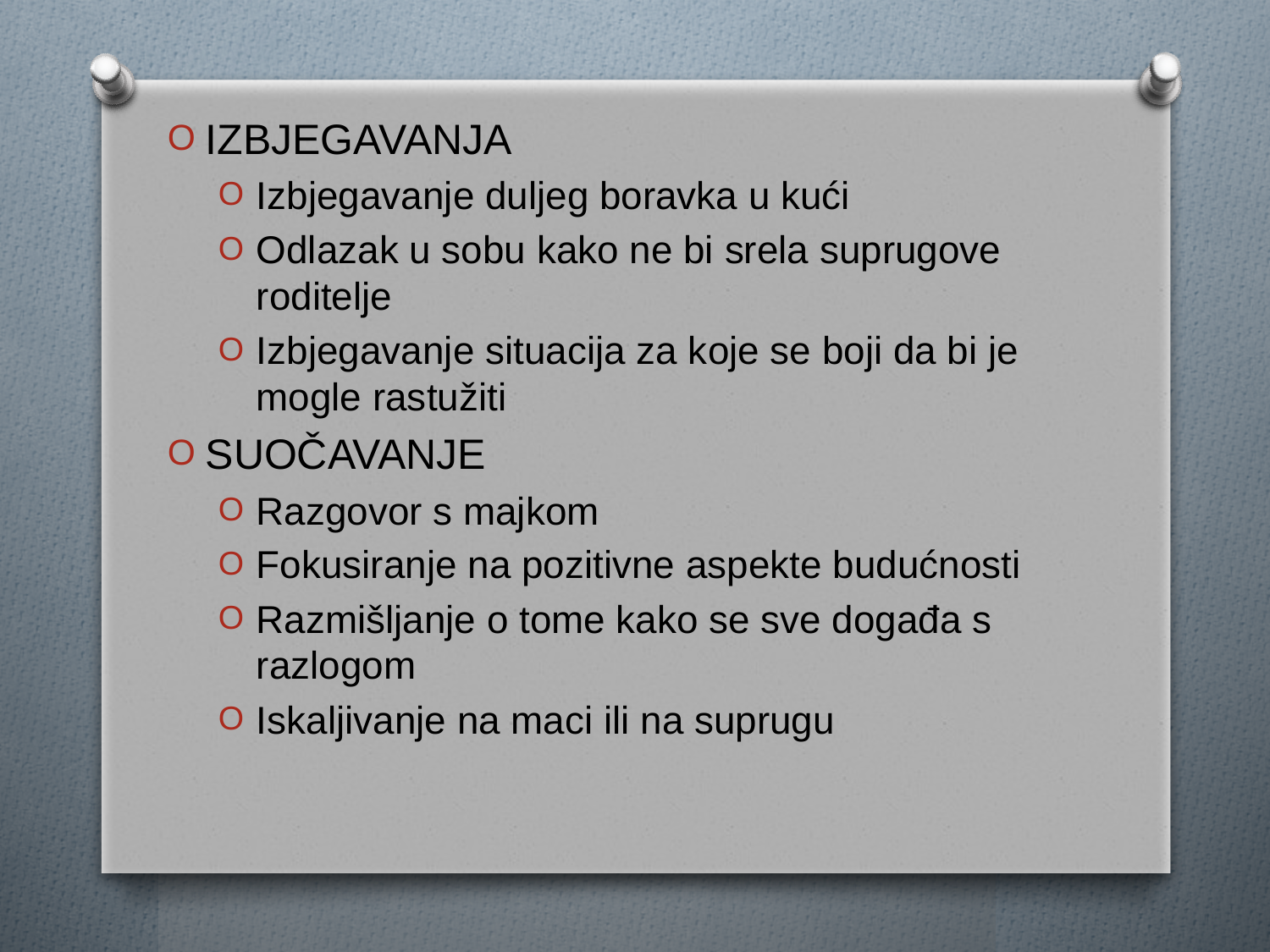

IZBJEGAVANJA
Izbjegavanje duljeg boravka u kući
Odlazak u sobu kako ne bi srela suprugove roditelje
Izbjegavanje situacija za koje se boji da bi je mogle rastužiti
SUOČAVANJE
Razgovor s majkom
Fokusiranje na pozitivne aspekte budućnosti
Razmišljanje o tome kako se sve događa s razlogom
Iskaljivanje na maci ili na suprugu